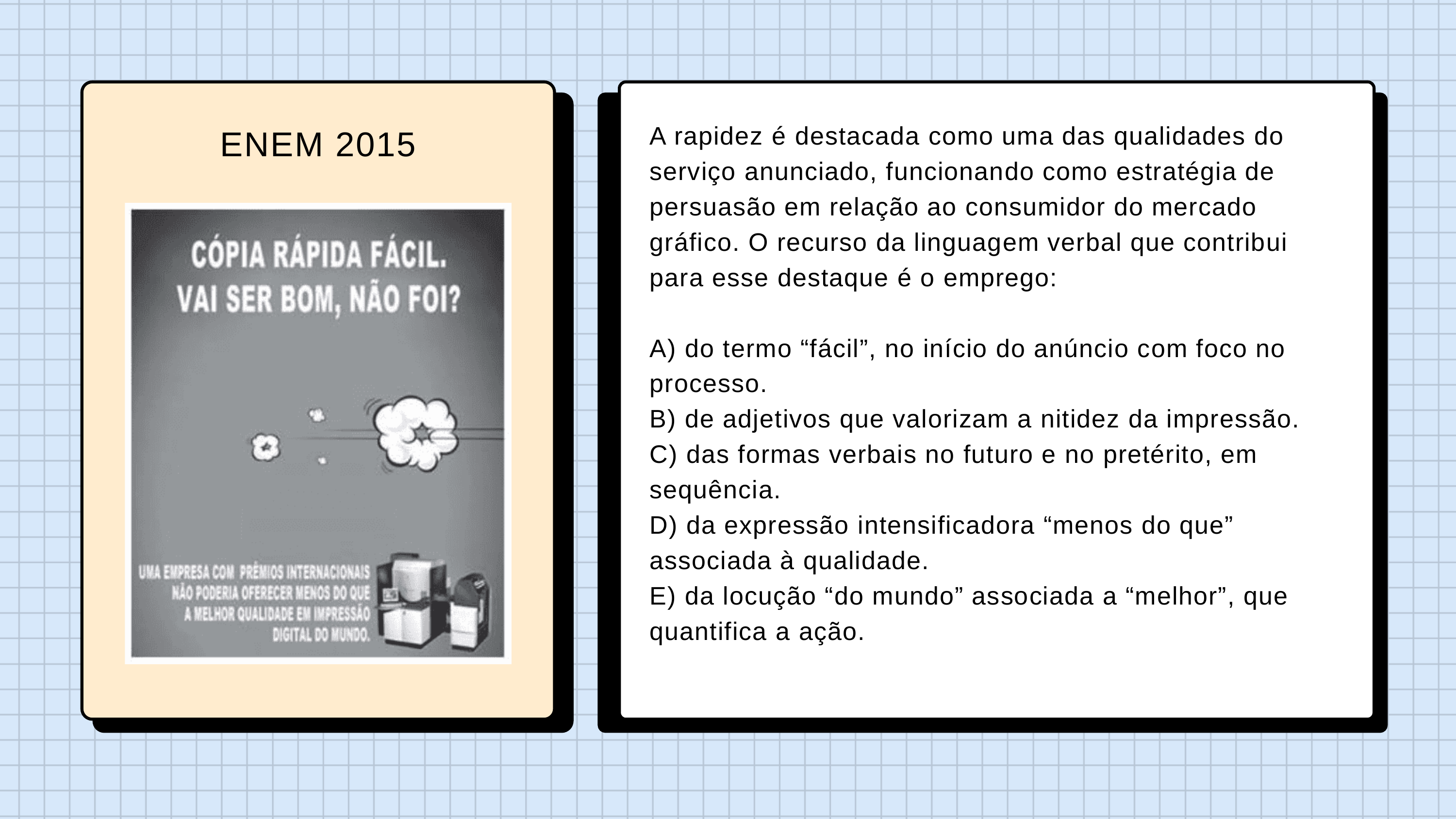

ENEM 2015
A rapidez é destacada como uma das qualidades do serviço anunciado, funcionando como estratégia de persuasão em relação ao consumidor do mercado gráfico. O recurso da linguagem verbal que contribui para esse destaque é o emprego:

A) do termo “fácil”, no início do anúncio com foco no processo.
B) de adjetivos que valorizam a nitidez da impressão.
C) das formas verbais no futuro e no pretérito, em sequência.
D) da expressão intensificadora “menos do que” associada à qualidade.
E) da locução “do mundo” associada a “melhor”, que quantifica a ação.